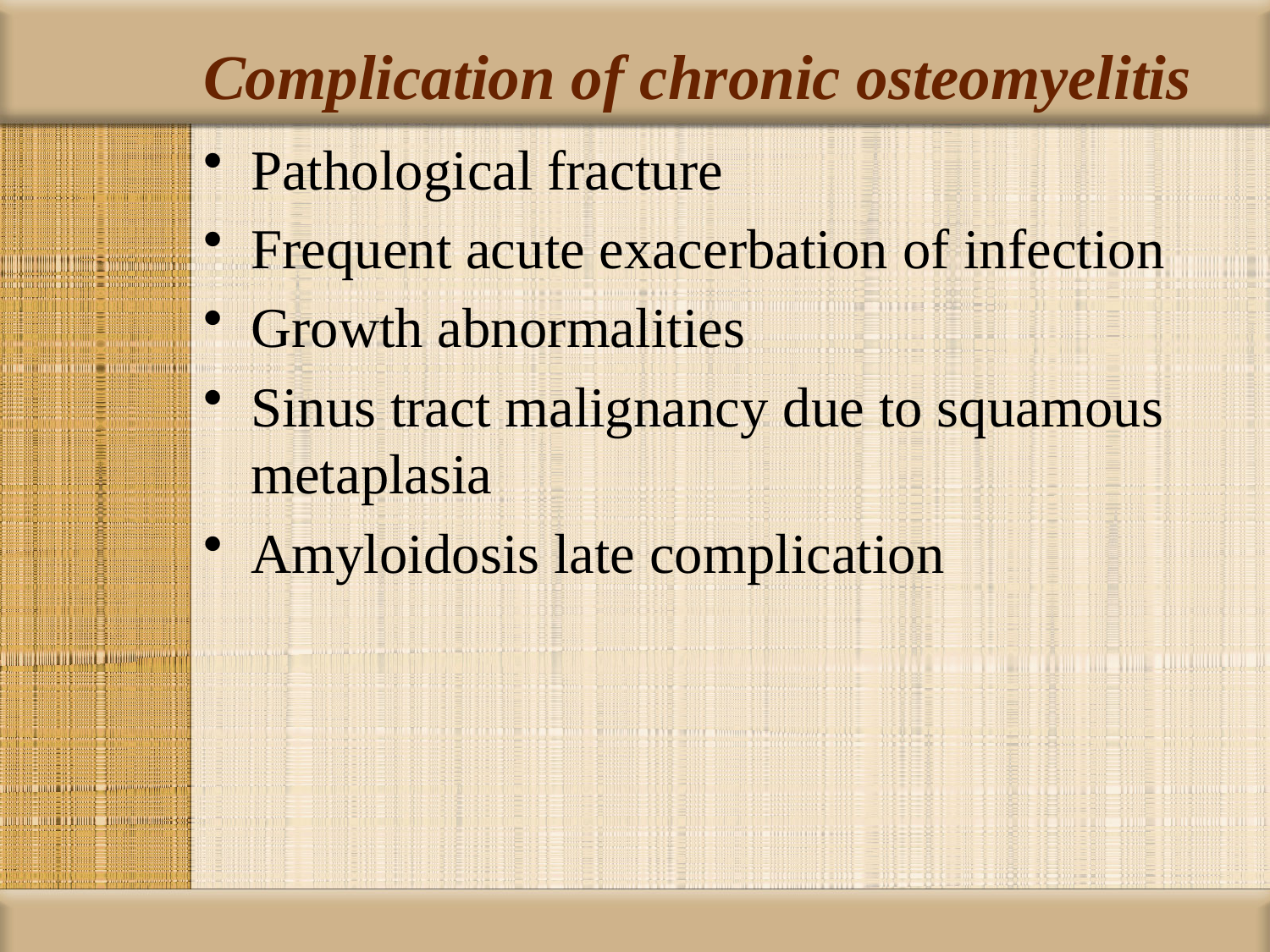

# Complication of chronic osteomyelitis
Pathological fracture
Frequent acute exacerbation of infection
Growth abnormalities
Sinus tract malignancy due to squamous metaplasia
Amyloidosis late complication